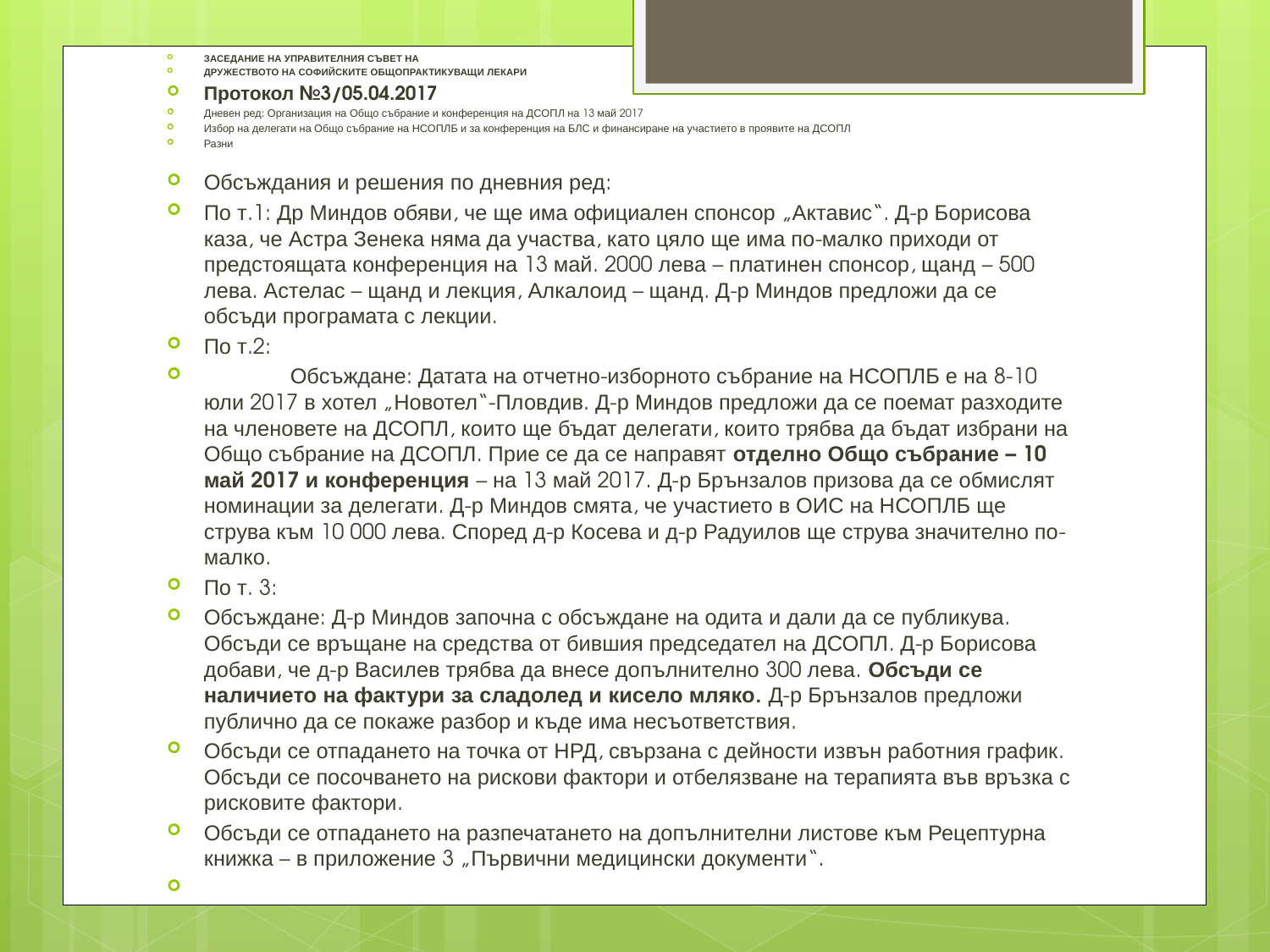

ЗАСЕДАНИЕ НА УПРАВИТЕЛНИЯ СЪВЕТ НА
ДРУЖЕСТВОТО НА СОФИЙСКИТЕ ОБЩОПРАКТИКУВАЩИ ЛЕКАРИ
Протокол №3/05.04.2017
Дневен ред: Организация на Общо събрание и конференция на ДСОПЛ на 13 май 2017
Избор на делегати на Общо събрание на НСОПЛБ и за конференция на БЛС и финансиране на участието в проявите на ДСОПЛ
Разни

Обсъждания и решения по дневния ред:
По т.1: Др Миндов обяви, че ще има официален спонсор „Актавис“. Д-р Борисова каза, че Астра Зенека няма да участва, като цяло ще има по-малко приходи от предстоящата конференция на 13 май. 2000 лева – платинен спонсор, щанд – 500 лева. Астелас – щанд и лекция, Алкалоид – щанд. Д-р Миндов предложи да се обсъди програмата с лекции.
По т.2:
	Обсъждане: Датата на отчетно-изборното събрание на НСОПЛБ е на 8-10 юли 2017 в хотел „Новотел“-Пловдив. Д-р Миндов предложи да се поемат разходите на членовете на ДСОПЛ, които ще бъдат делегати, които трябва да бъдат избрани на Общо събрание на ДСОПЛ. Прие се да се направят отделно Общо събрание – 10 май 2017 и конференция – на 13 май 2017. Д-р Брънзалов призова да се обмислят номинации за делегати. Д-р Миндов смята, че участието в ОИС на НСОПЛБ ще струва към 10 000 лева. Според д-р Косева и д-р Радуилов ще струва значително по-малко.
По т. 3:
Обсъждане: Д-р Миндов започна с обсъждане на одита и дали да се публикува. Обсъди се връщане на средства от бившия председател на ДСОПЛ. Д-р Борисова добави, че д-р Василев трябва да внесе допълнително 300 лева. Обсъди се наличието на фактури за сладолед и кисело мляко. Д-р Брънзалов предложи публично да се покаже разбор и къде има несъответствия.
Обсъди се отпадането на точка от НРД, свързана с дейности извън работния график. Обсъди се посочването на рискови фактори и отбелязване на терапията във връзка с рисковите фактори.
Обсъди се отпадането на разпечатането на допълнителни листове към Рецептурна книжка – в приложение 3 „Първични медицински документи“.